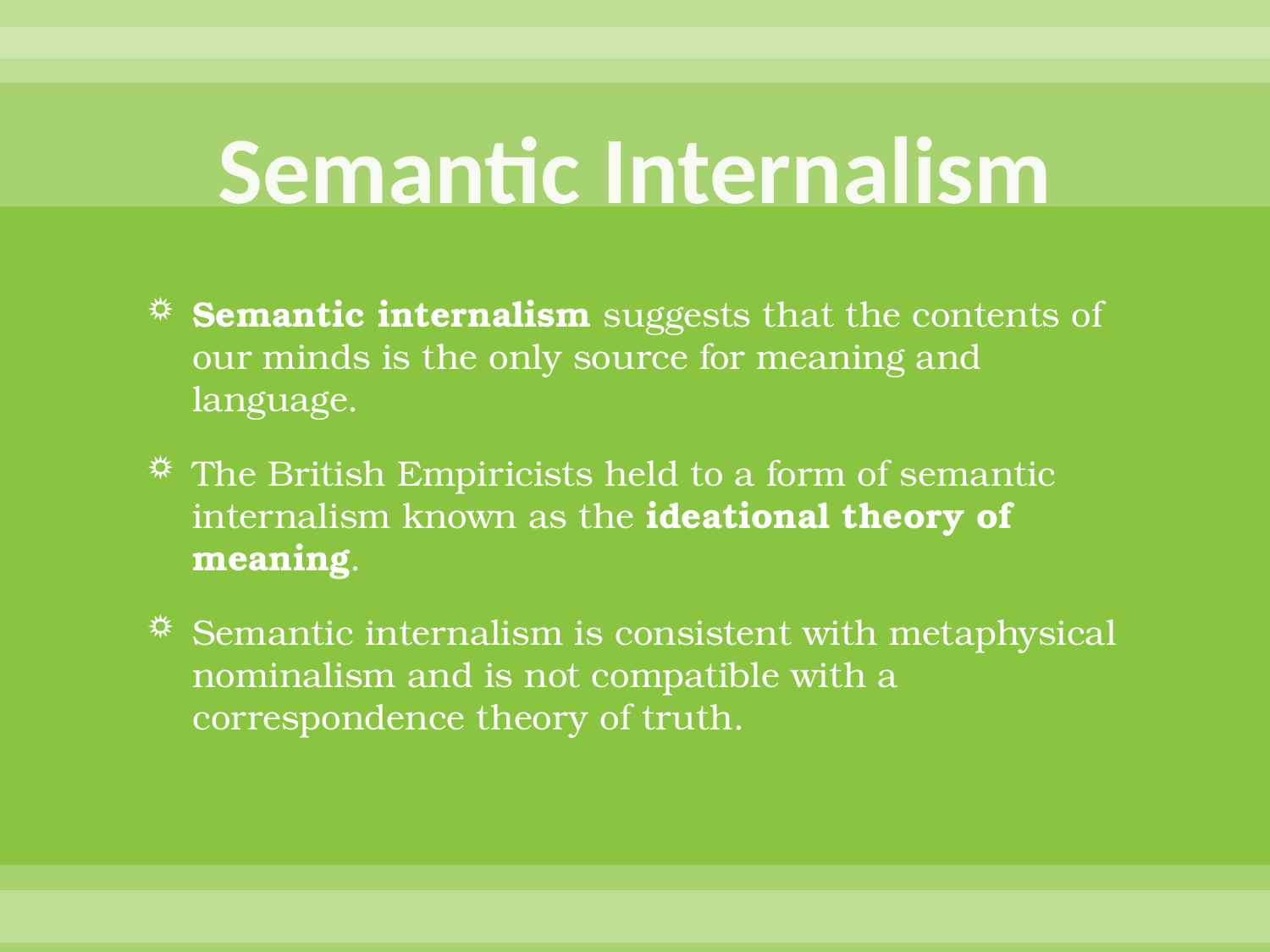

# Semantic Internalism
Semantic internalism suggests that the contents of our minds is the only source for meaning and language.
The British Empiricists held to a form of semantic internalism known as the ideational theory of meaning.
Semantic internalism is consistent with metaphysical nominalism and is not compatible with a correspondence theory of truth.